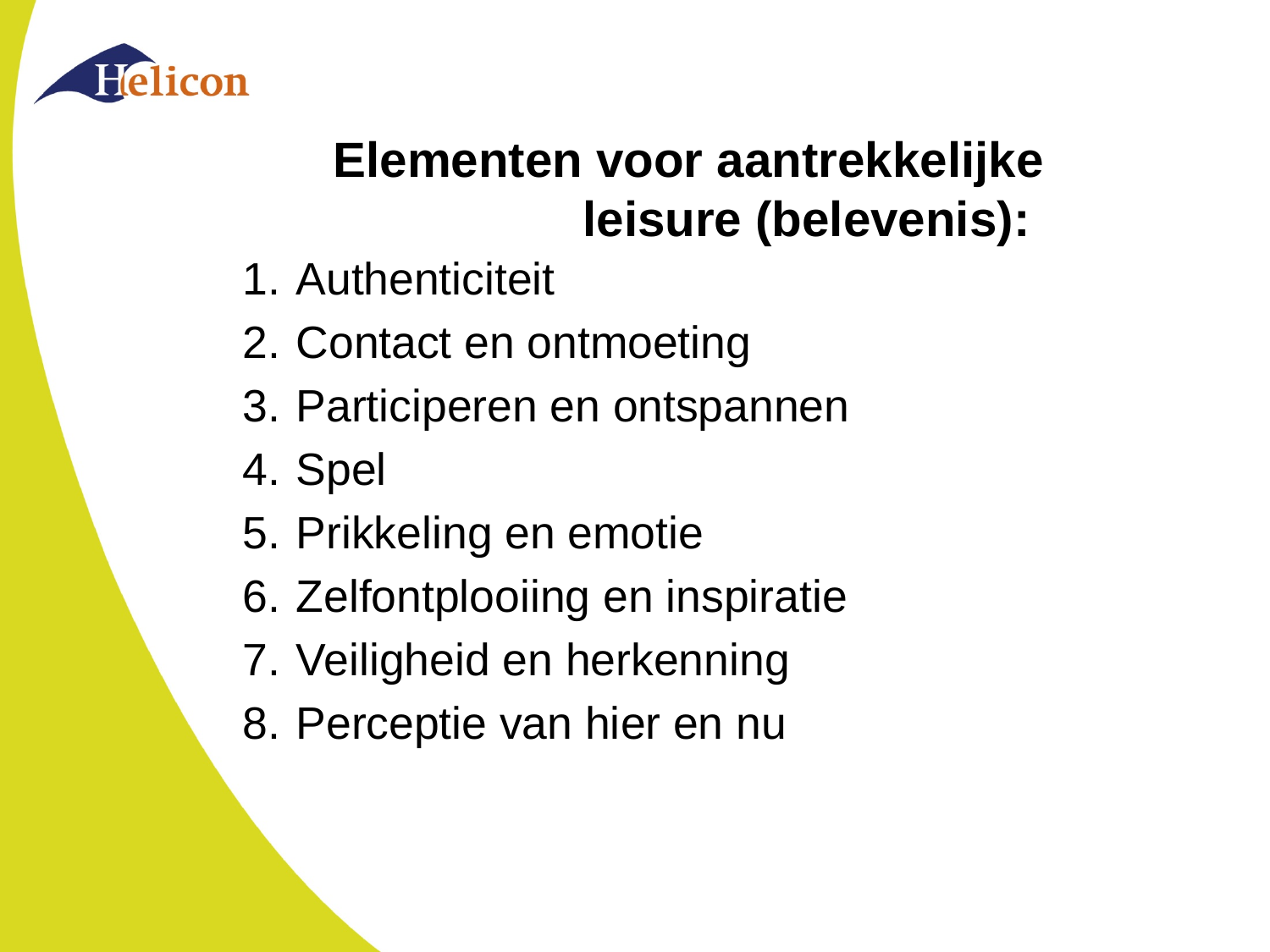

# Elementen voor aantrekkelijke leisure (belevenis):
Authenticiteit
Contact en ontmoeting
Participeren en ontspannen
Spel
Prikkeling en emotie
Zelfontplooiing en inspiratie
Veiligheid en herkenning
Perceptie van hier en nu